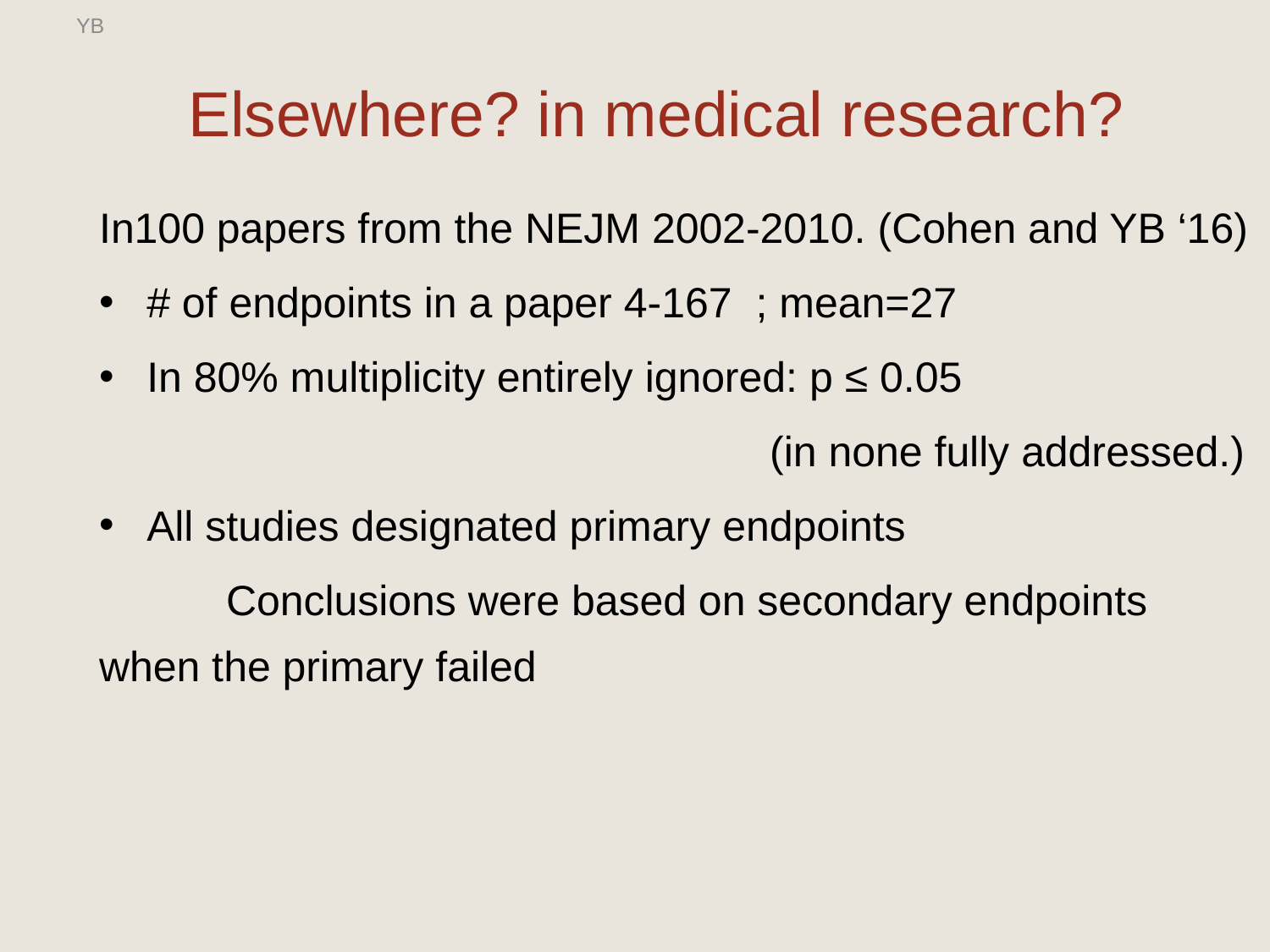

YB
Elsewhere? in medical research?
In100 papers from the NEJM 2002-2010. (Cohen and YB ‘16)
# of endpoints in a paper 4-167  ; mean=27
In 80% multiplicity entirely ignored: p ≤ 0.05
					   (in none fully addressed.)
All studies designated primary endpoints
	Conclusions were based on secondary endpoints 	when the primary failed